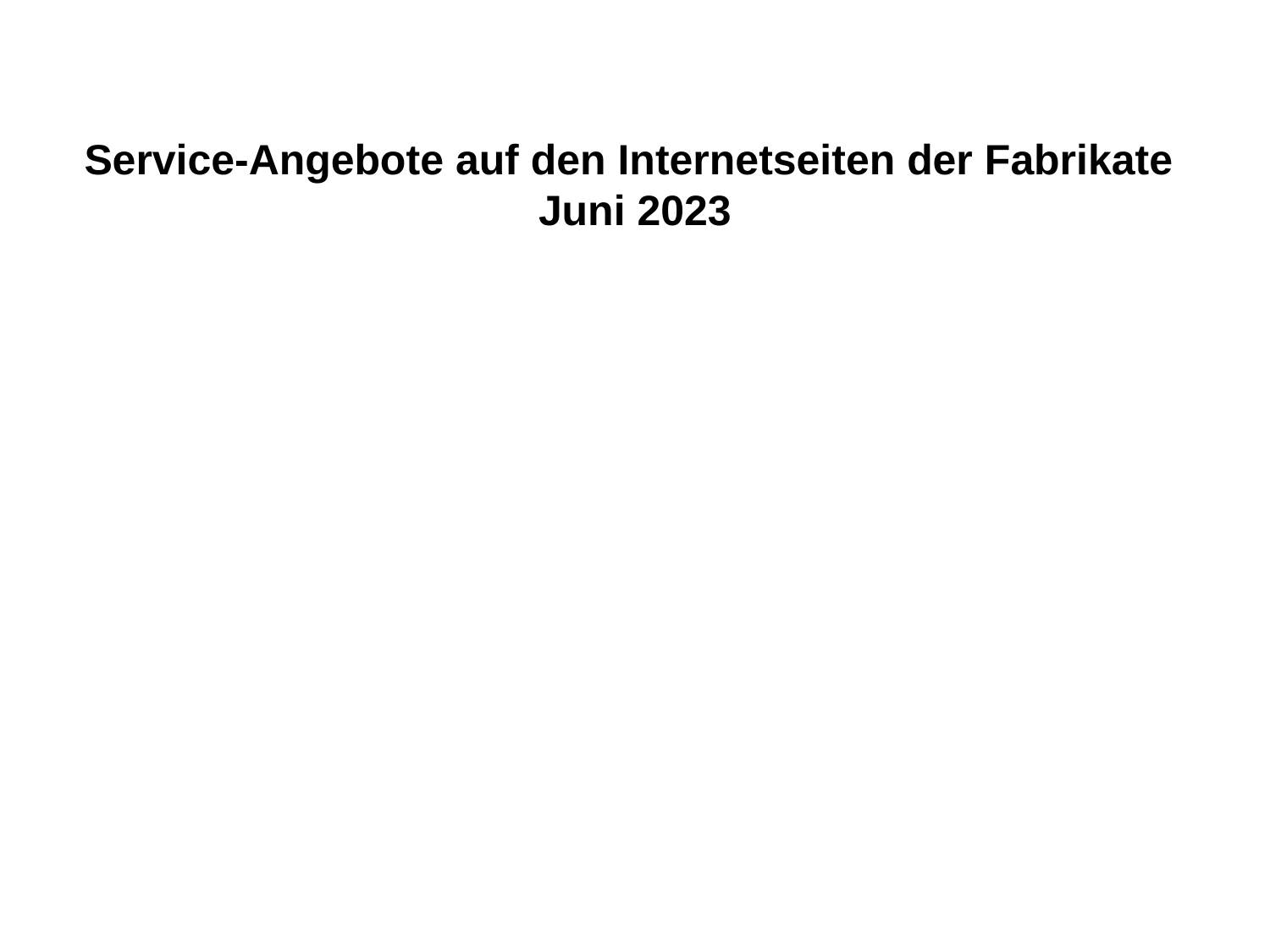

Service-Angebote auf den Internetseiten der Fabrikate
Juni 2023